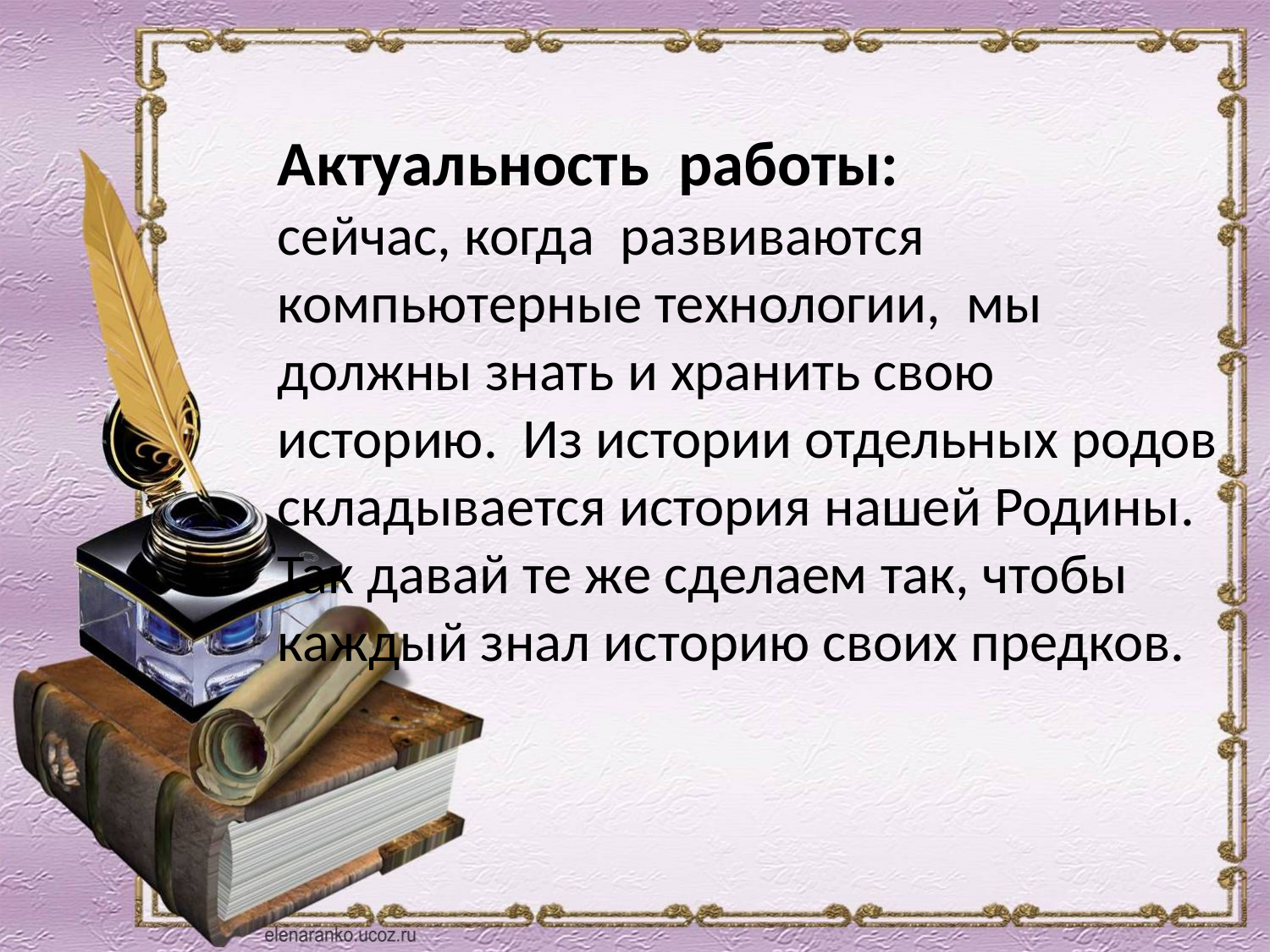

Актуальность  работы:
сейчас, когда  развиваются компьютерные технологии,  мы должны знать и хранить свою историю.  Из истории отдельных родов складывается история нашей Родины. Так давай те же сделаем так, чтобы каждый знал историю своих предков.